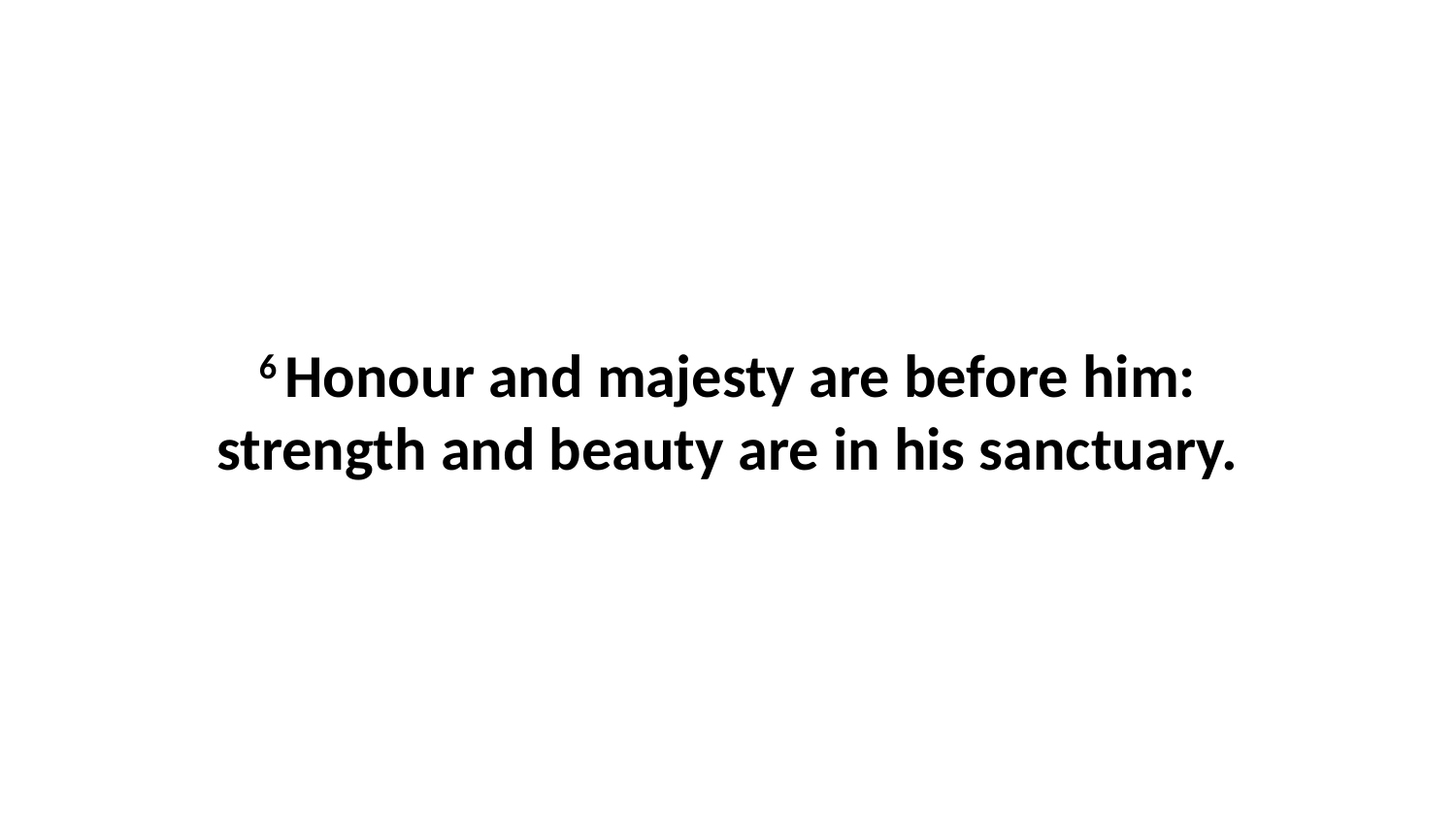

6 Honour and majesty are before him: strength and beauty are in his sanctuary.